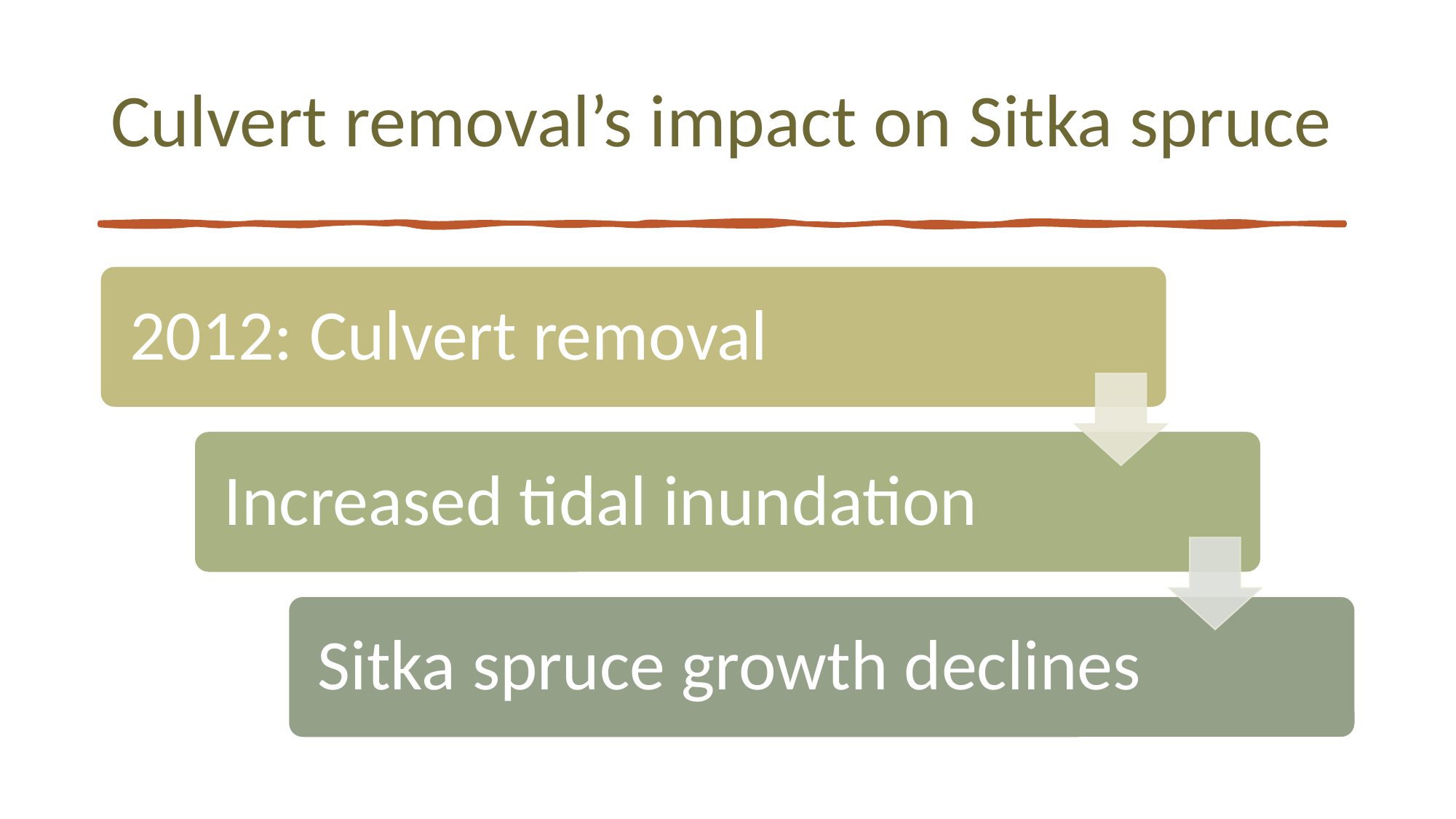

# Culvert removal’s impact on Sitka spruce

2012: Culvert removal
Increased tidal inundation
Sitka spruce growth declines